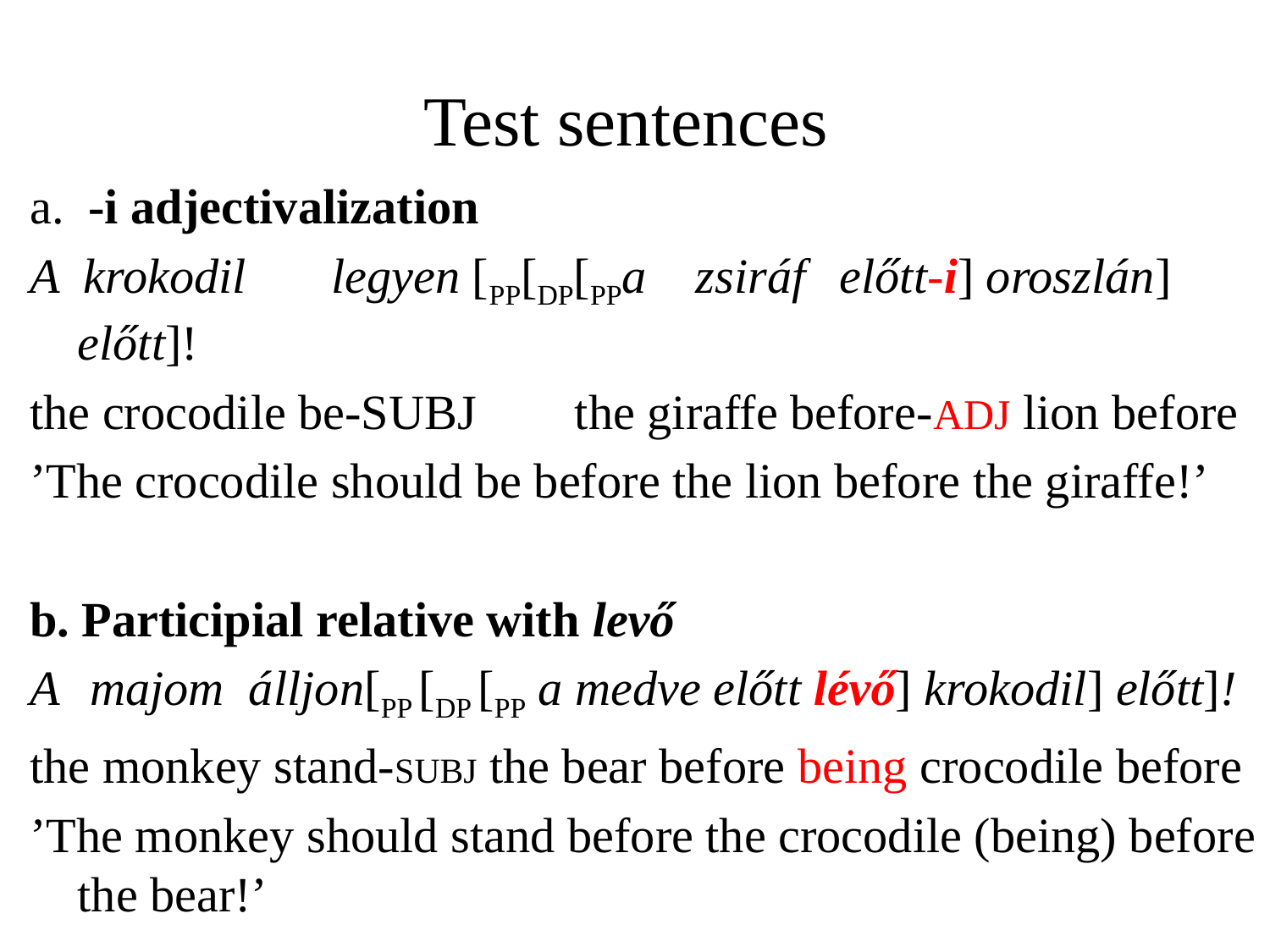

# Test sentences
a.  -i adjectivalization
A  krokodil 	legyen [PP[DP[PPa    zsiráf 	előtt-i] oroszlán] előtt]!
the crocodile be-SUBJ        the giraffe before-ADJ lion before
’The crocodile should be before the lion before the giraffe!’

b. Participial relative with levő
A 	 majom  álljon[PP [DP [PP a medve előtt lévő] krokodil] előtt]!
the monkey stand-SUBJ the bear before being crocodile before
’The monkey should stand before the crocodile (being) before the bear!’